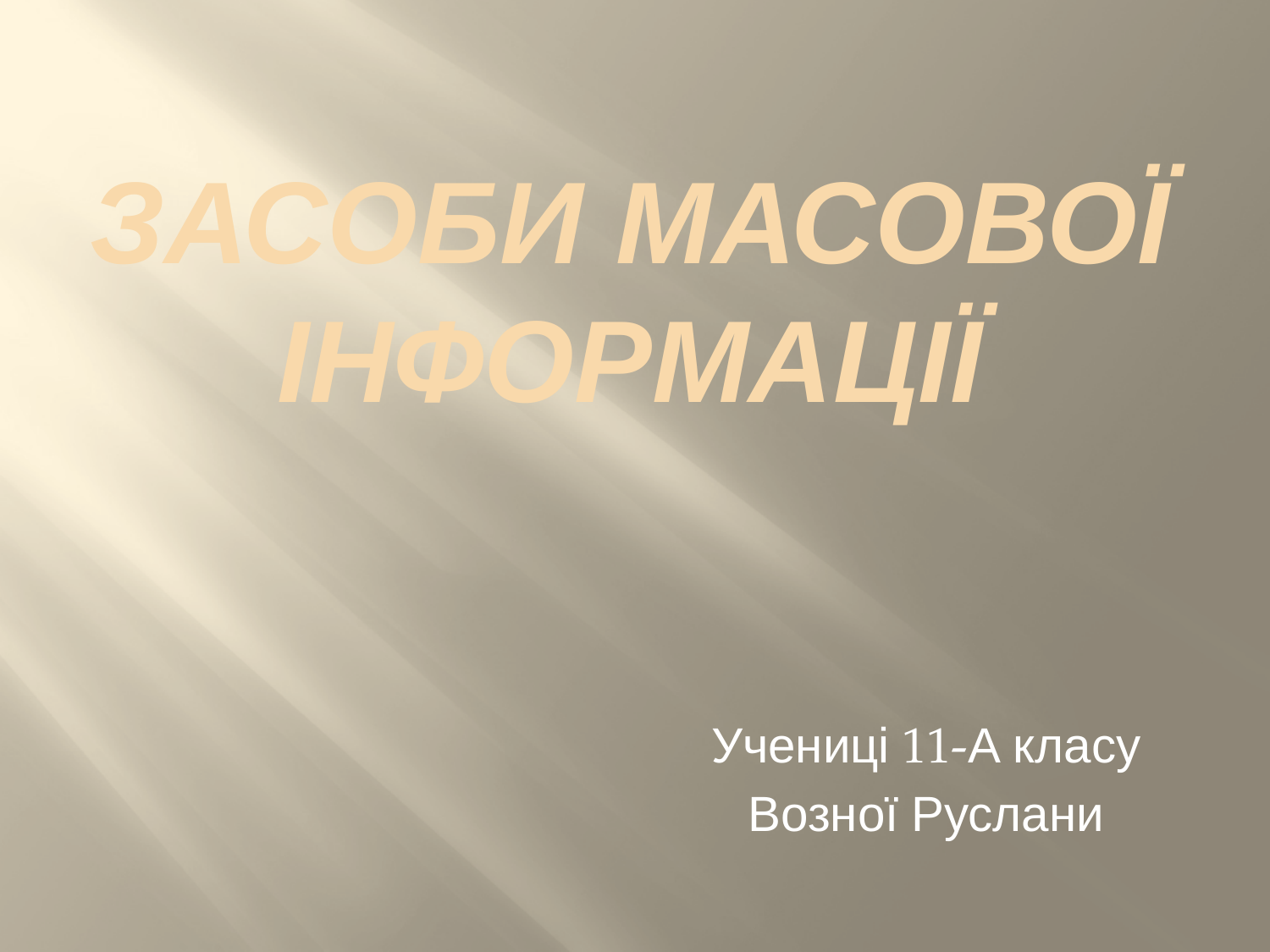

# Засоби масової інформації
Учениці 11-А класу
Возної Руслани